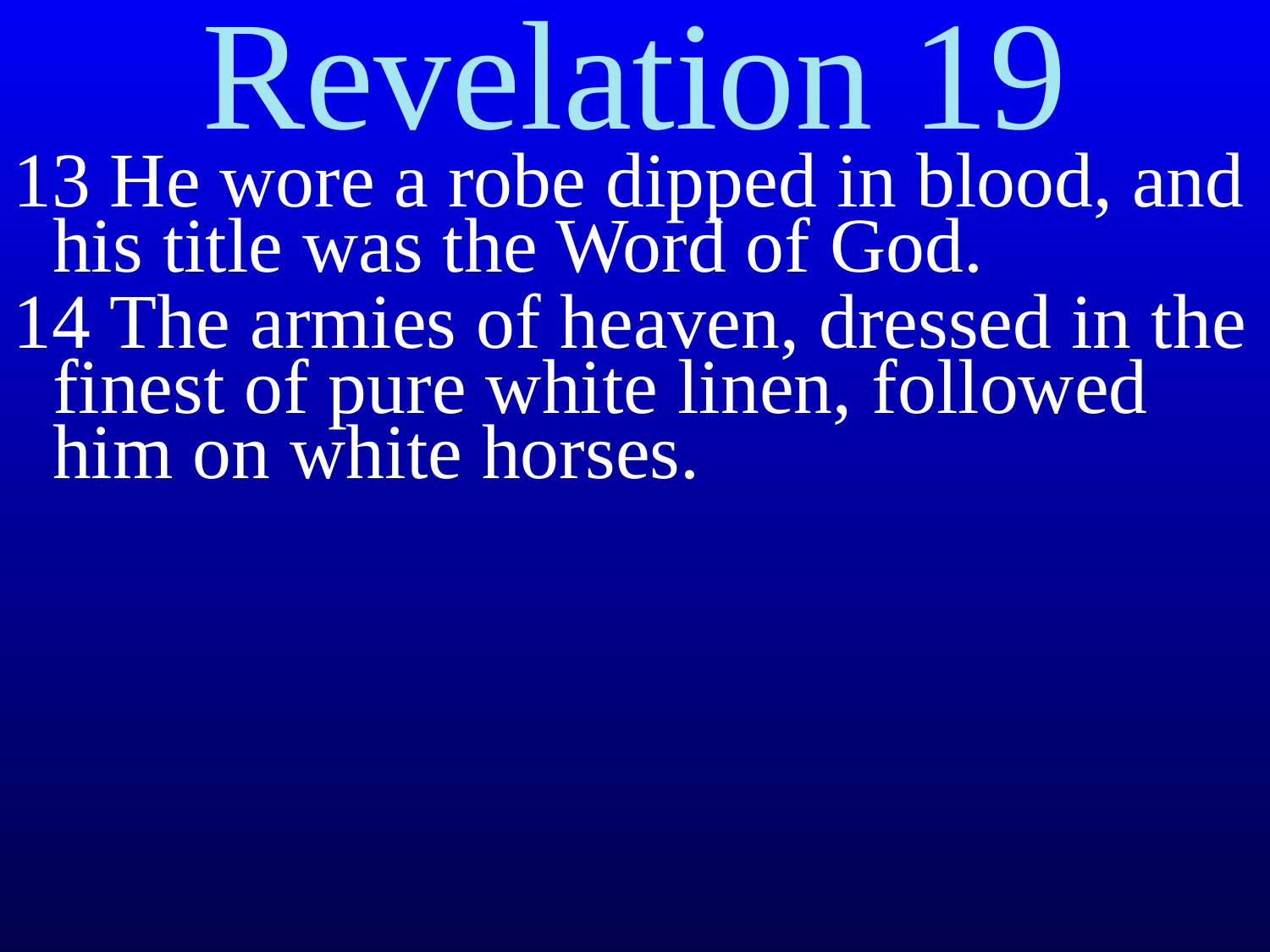

# Revelation 19
13 He wore a robe dipped in blood, and his title was the Word of God.
14 The armies of heaven, dressed in the finest of pure white linen, followed him on white horses.